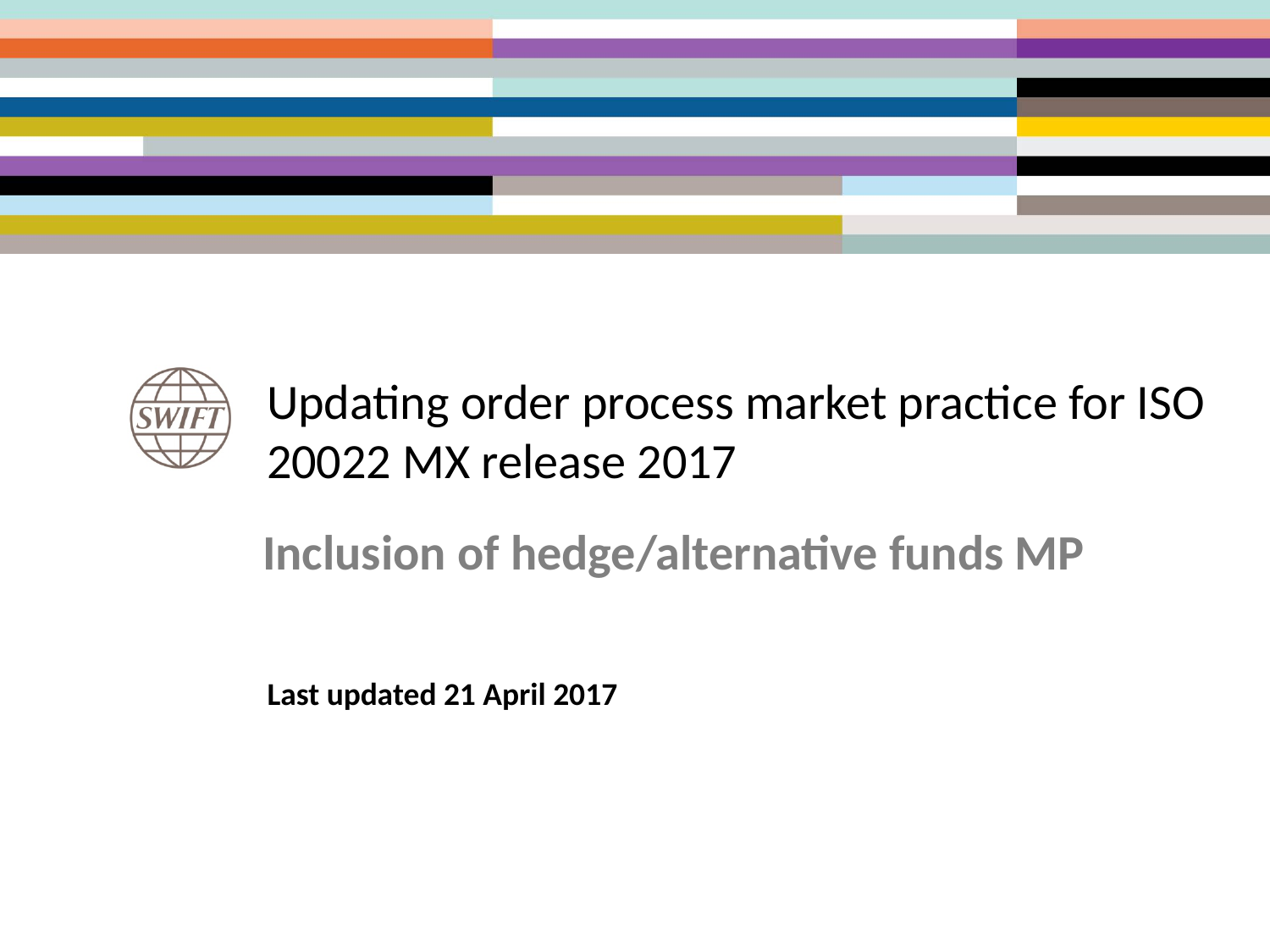

# Updating order process market practice for ISO 20022 MX release 2017
Inclusion of hedge/alternative funds MP
Last updated 21 April 2017